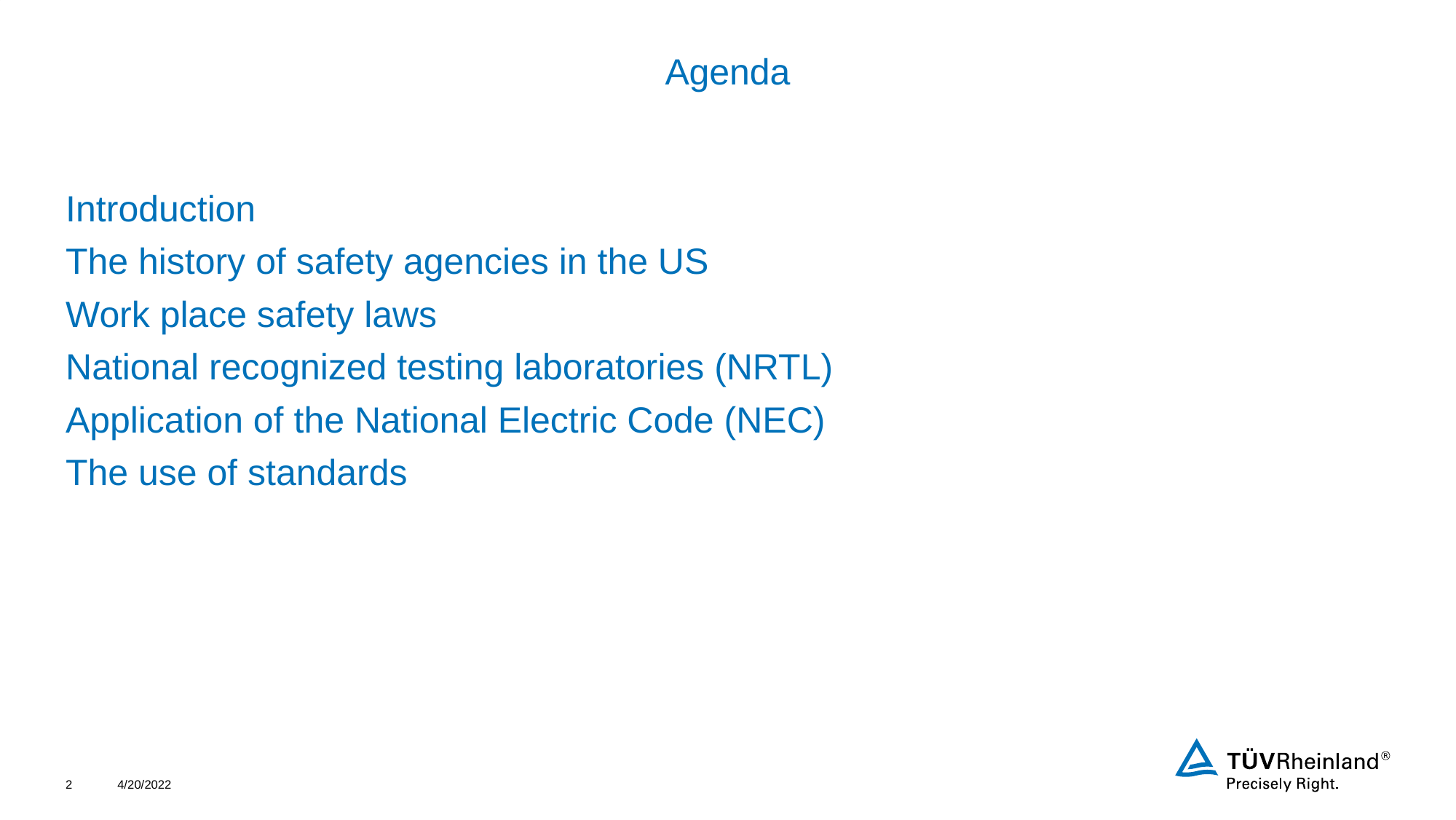

# Agenda
Introduction
The history of safety agencies in the US
Work place safety laws
National recognized testing laboratories (NRTL)
Application of the National Electric Code (NEC)
The use of standards
2
4/20/2022